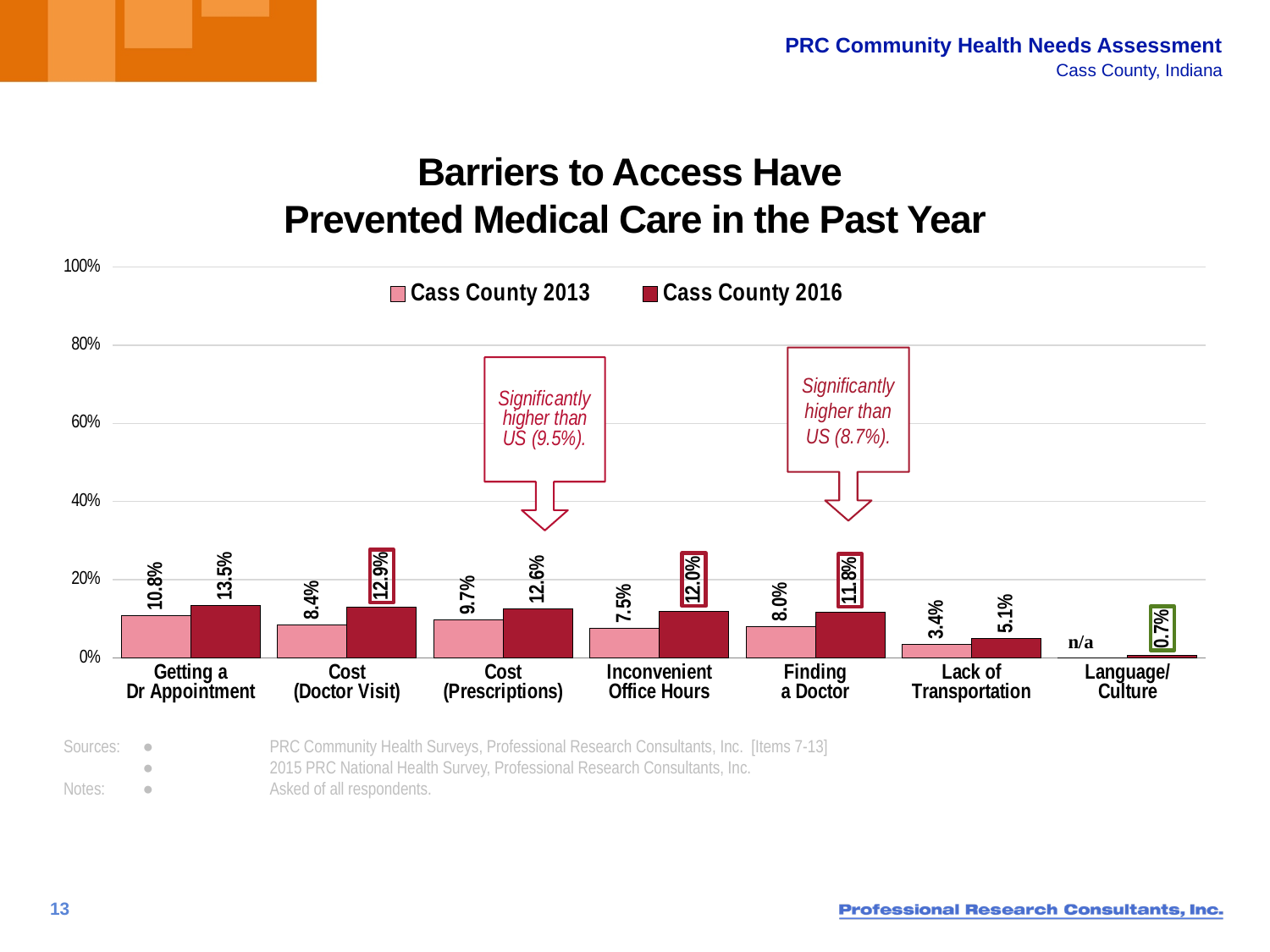

# Barriers to Access Have Prevented Medical Care in the Past Year

[unsupported chart]

Significantly higher than US (8.7%).
Sources:	●	PRC Community Health Surveys, Professional Research Consultants, Inc.  [Items 7-13]
	●	2015 PRC National Health Survey, Professional Research Consultants, Inc.
Notes:	●	Asked of all respondents.